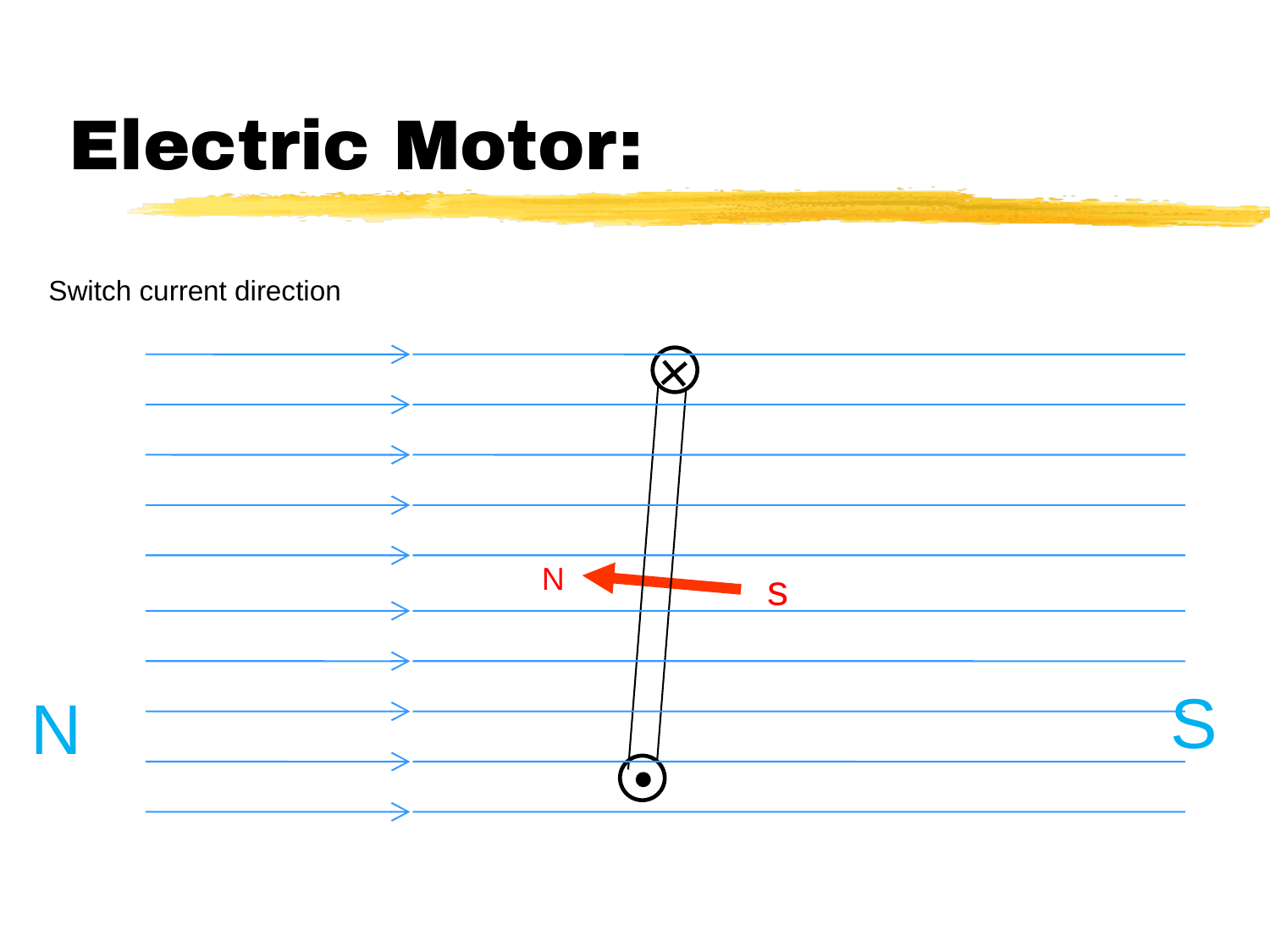

# Electric Motor:
Switch current direction

N
s
S
N